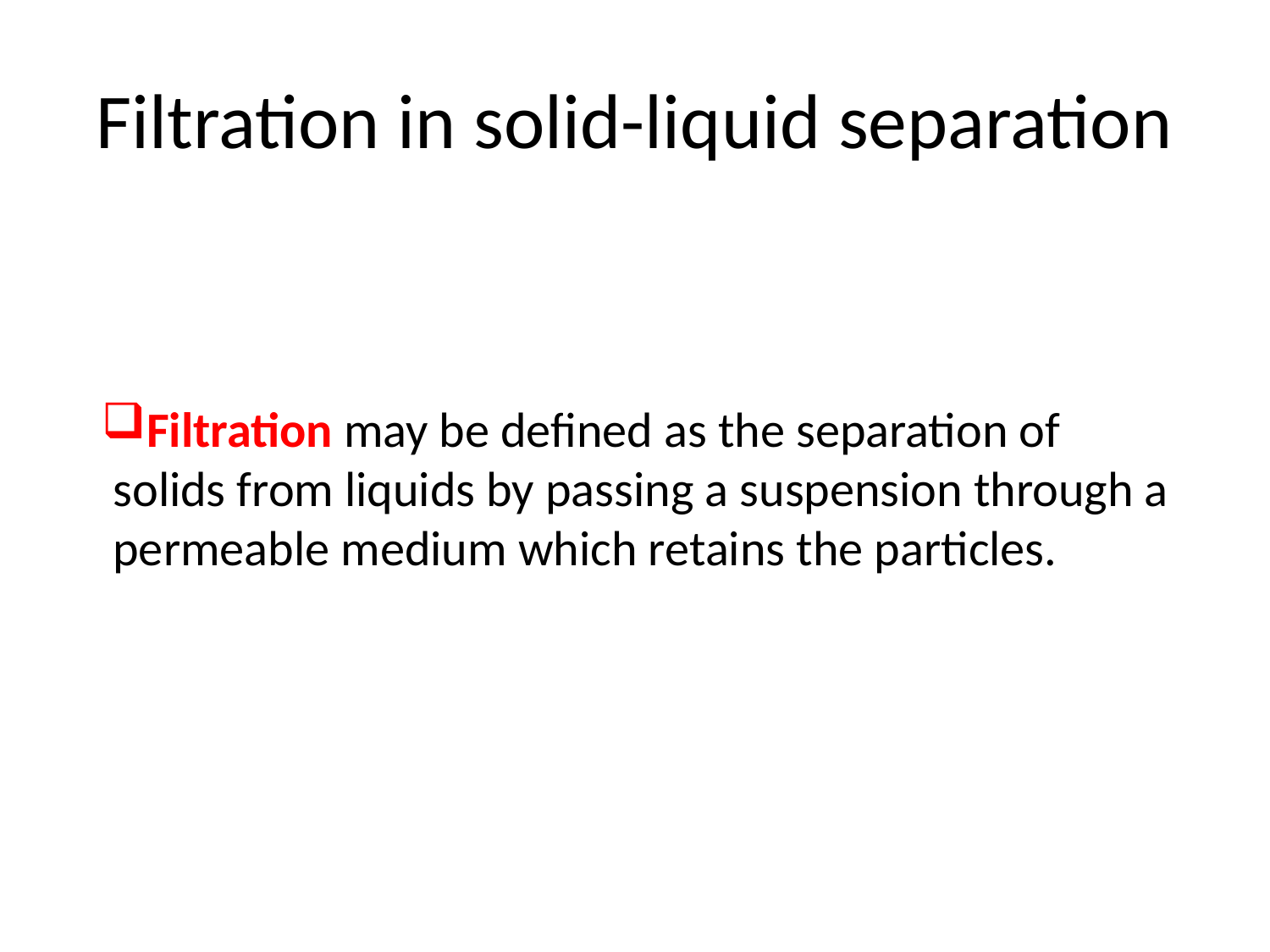

# Filtration in solid-liquid separation
Filtration may be defined as the separation of solids from liquids by passing a suspension through a permeable medium which retains the particles.